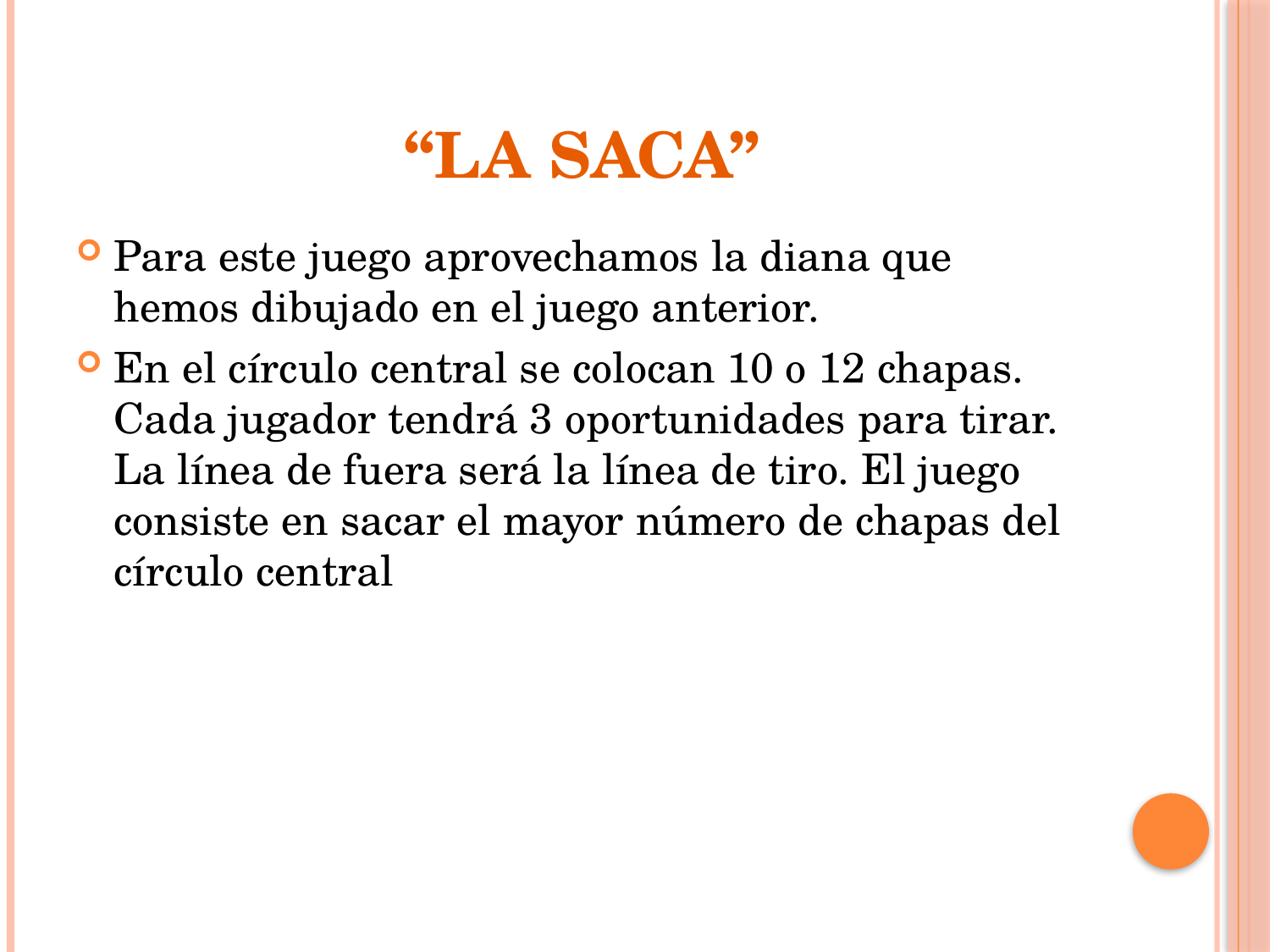

# “LA SACA”
Para este juego aprovechamos la diana que hemos dibujado en el juego anterior.
En el círculo central se colocan 10 o 12 chapas. Cada jugador tendrá 3 oportunidades para tirar. La línea de fuera será la línea de tiro. El juego consiste en sacar el mayor número de chapas del círculo central